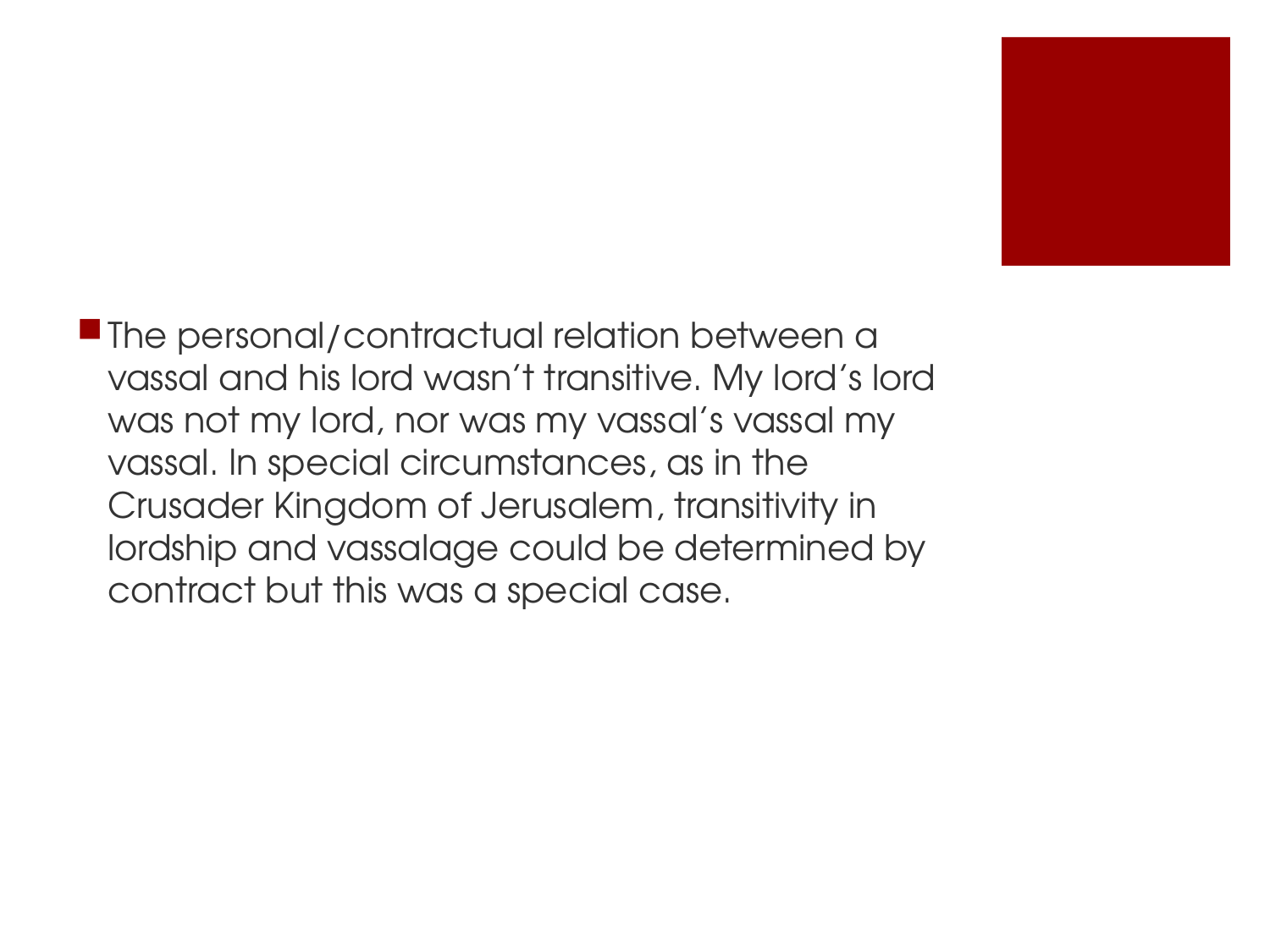

#
The personal/contractual relation between a vassal and his lord wasn’t transitive. My lord’s lord was not my lord, nor was my vassal’s vassal my vassal. In special circumstances, as in the Crusader Kingdom of Jerusalem, transitivity in lordship and vassalage could be determined by contract but this was a special case.